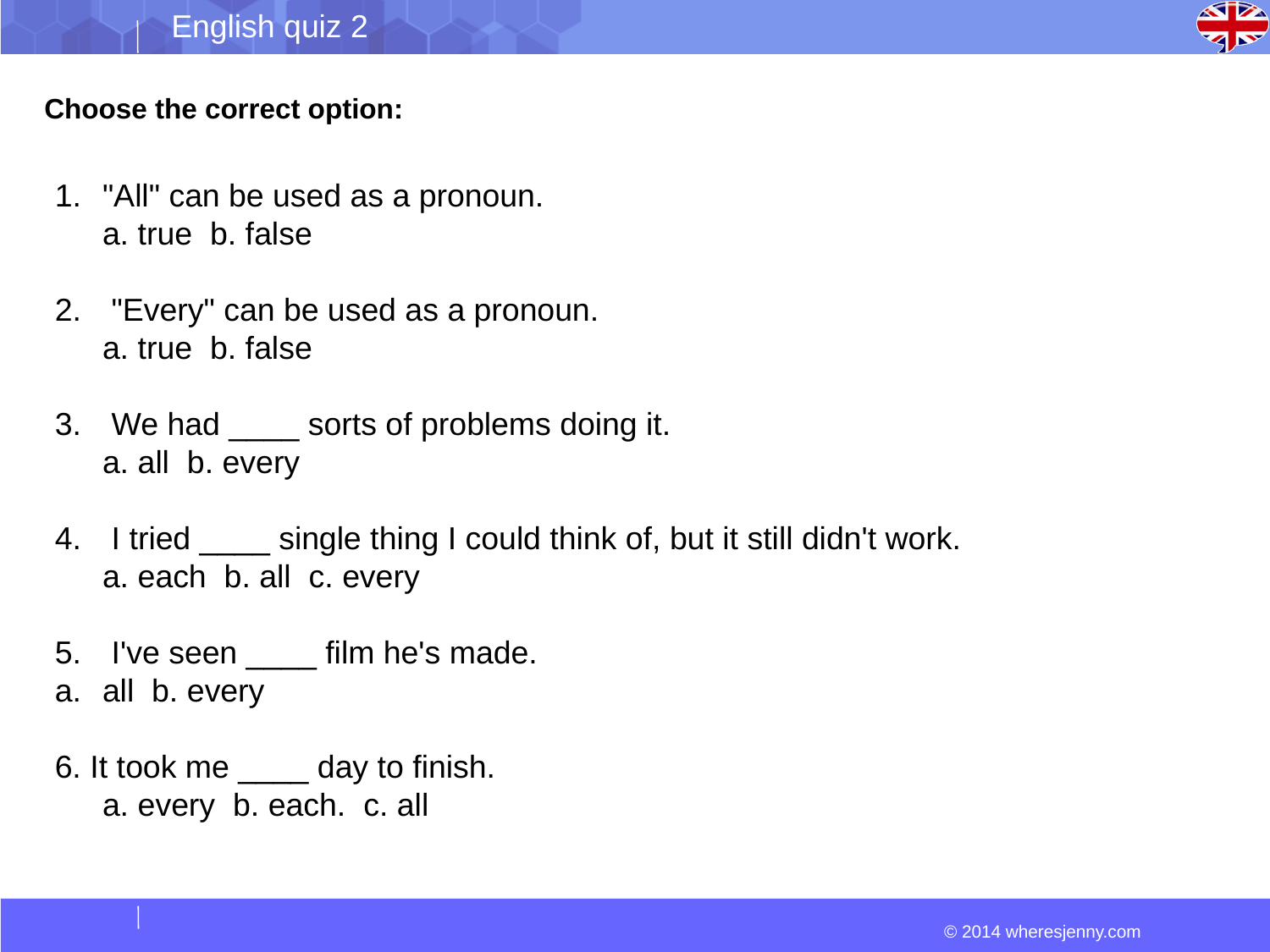

Choose the correct option:
"All" can be used as a pronoun.
a. true  b. false

 "Every" can be used as a pronoun.
a. true  b. false

 We had ____ sorts of problems doing it.
a. all  b. every

 I tried ____ single thing I could think of, but it still didn't work.
a. each  b. all  c. every

 I've seen ____ film he's made.
all  b. every

6. It took me ____ day to finish.
a. every  b. each.  c. all